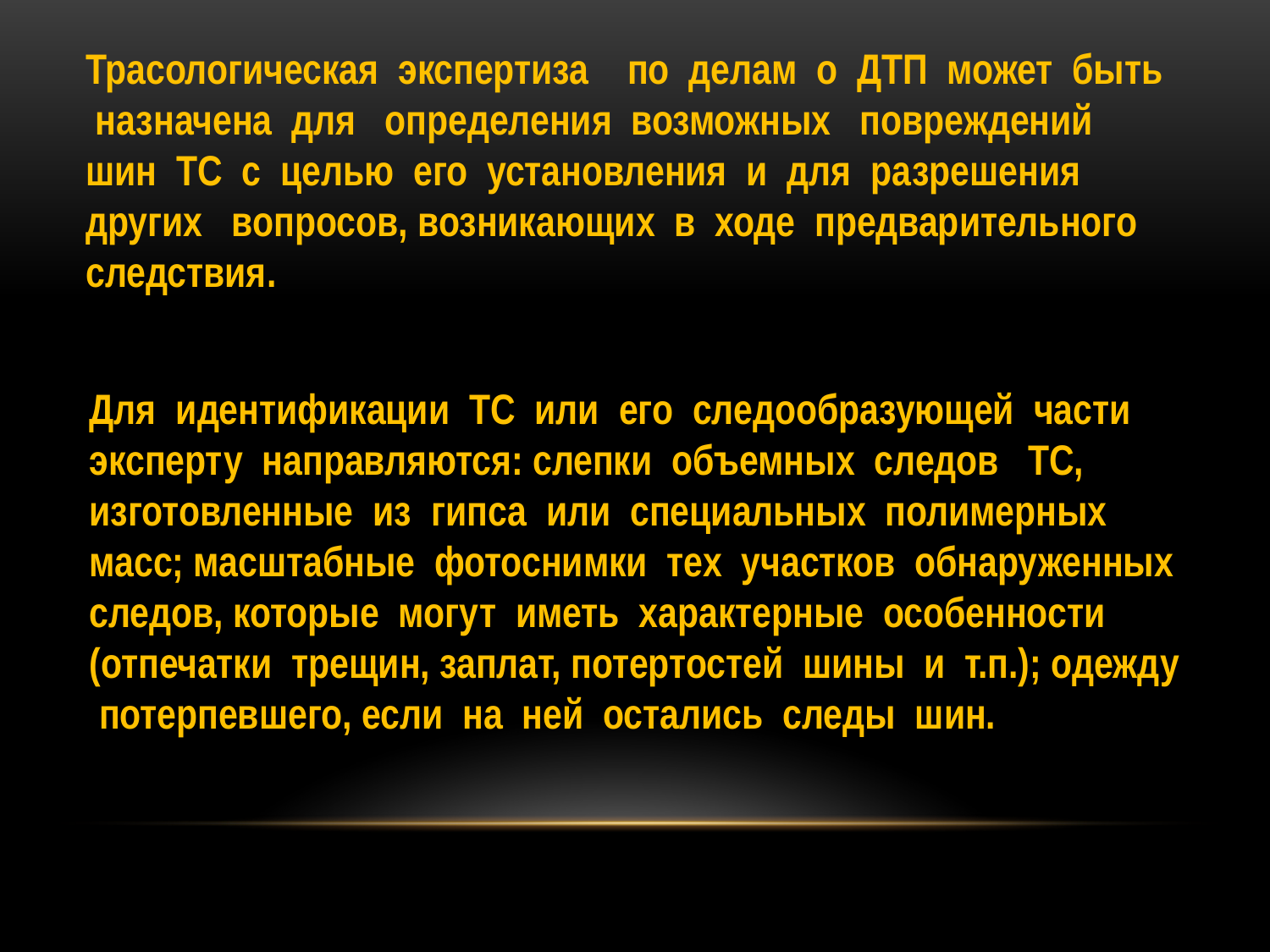

Трасологическая  экспертиза    по  делам  о  ДТП  может  быть  назначена  для   определения  возможных   повреждений   шин  ТС  с  целью  его  установления  и  для  разрешения  других   вопросов, возникающих  в  ходе  предварительного  следствия.
Для  идентификации  ТС  или  его  следообразующей  части  эксперту  направляются: слепки  объемных  следов   ТС, изготовленные  из  гипса  или  специальных  полимерных  масс; масштабные  фотоснимки  тех  участков  обнаруженных следов, которые  могут  иметь  характерные  особенности  (отпечатки  трещин, заплат, потертостей  шины  и  т.п.); одежду   потерпевшего, если  на  ней  остались  следы  шин.